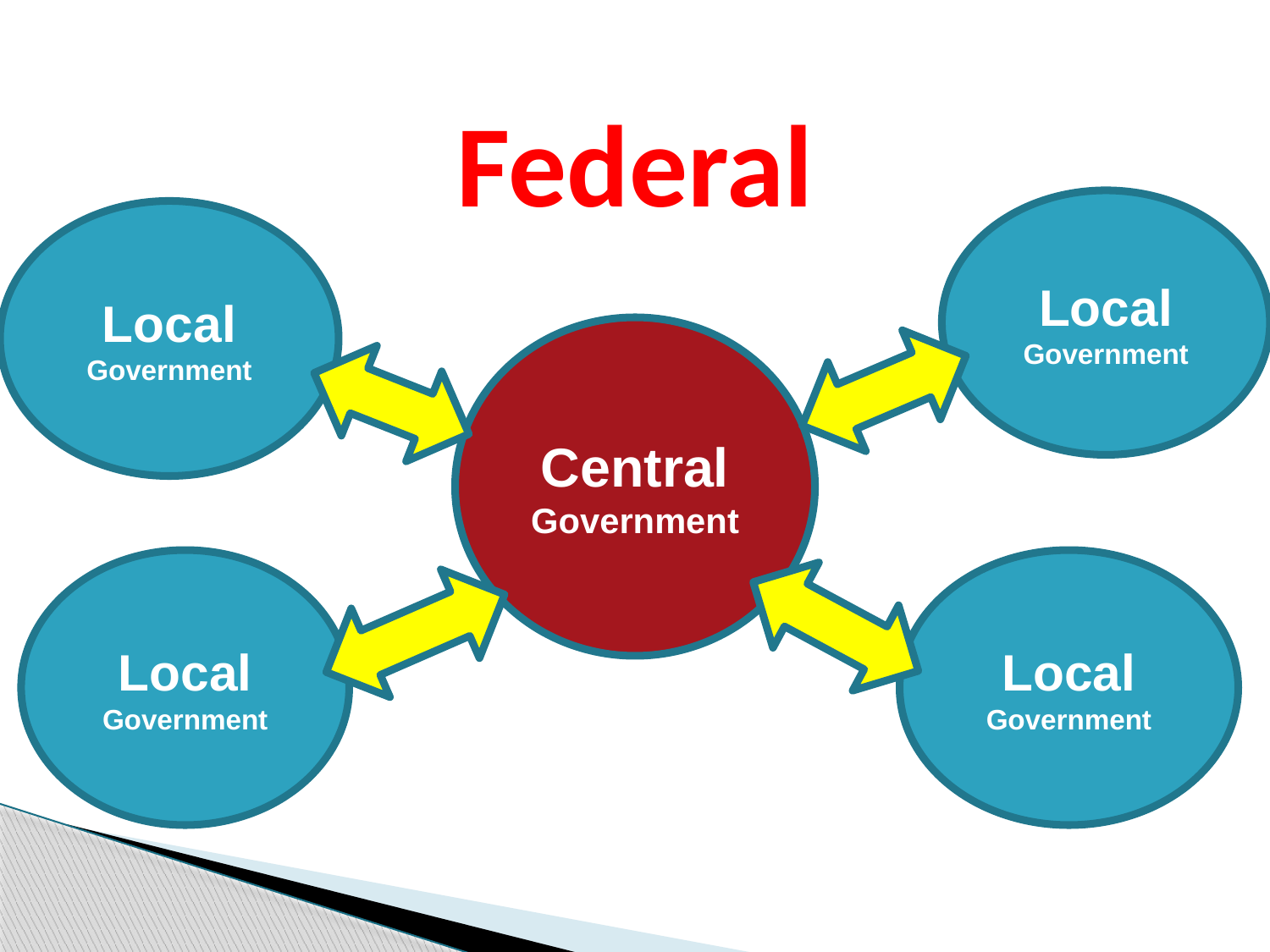

Federal
Local Government
Local Government

Central Government

Local Government
Local Government